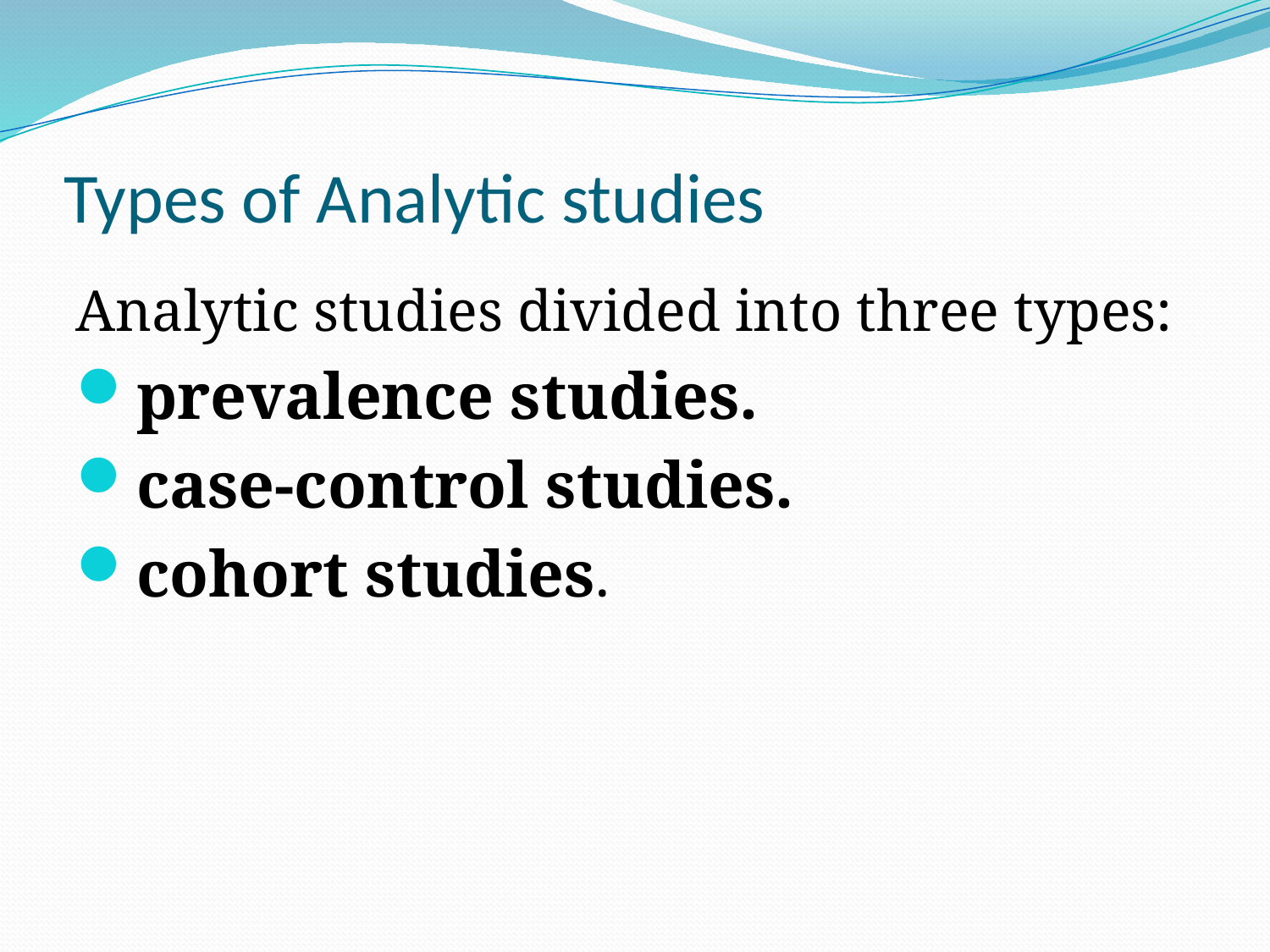

# Types of Analytic studies
Analytic studies divided into three types:
prevalence studies.
case-control studies.
cohort studies.